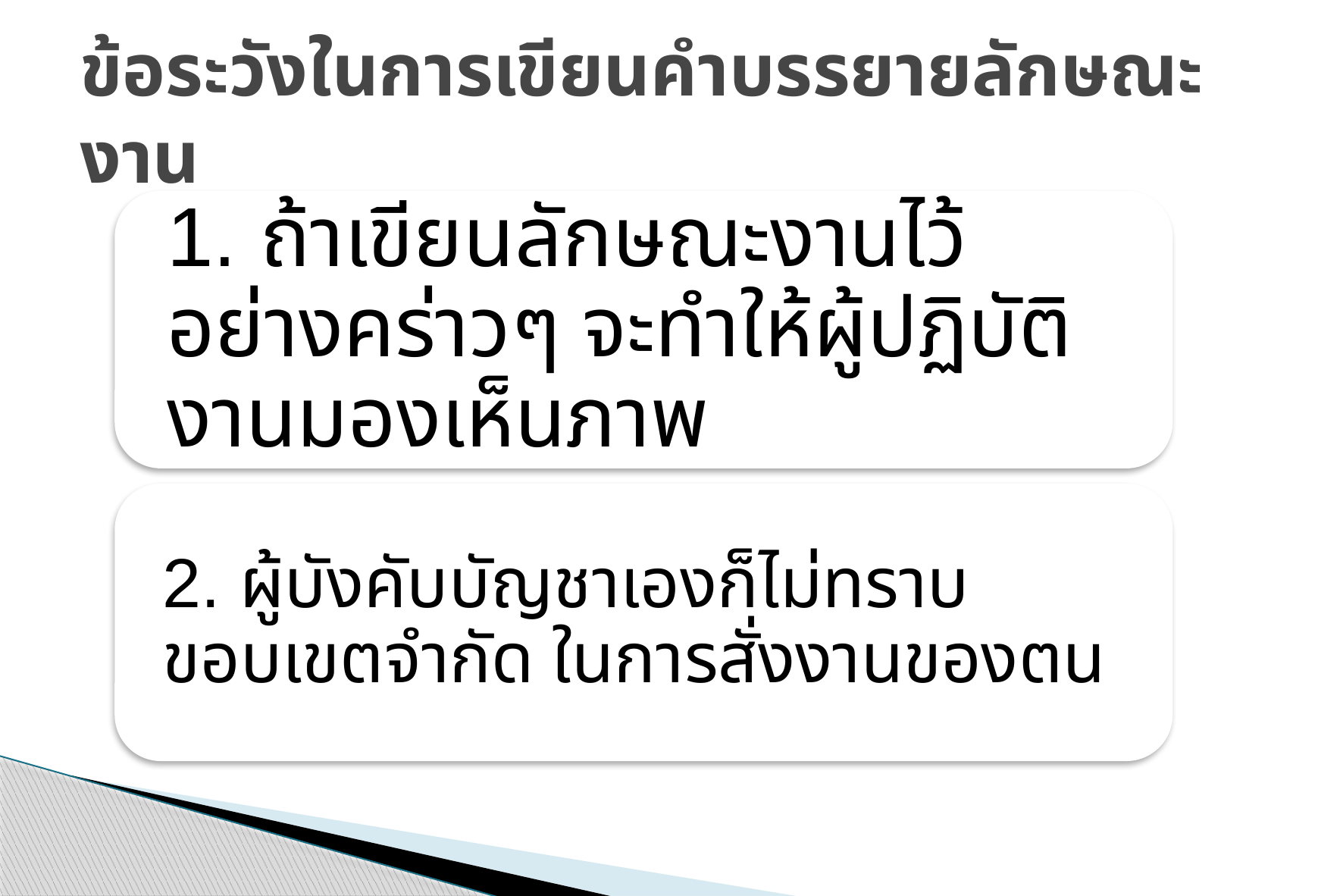

# ข้อระวังในการเขียนคำบรรยายลักษณะงาน
1. ถ้าเขียนลักษณะงานไว้อย่างคร่าวๆ จะทำให้ผู้ปฏิบัติงานมองเห็นภาพ
2. ผู้บังคับบัญชาเองก็ไม่ทราบขอบเขตจำกัด ในการสั่งงานของตน